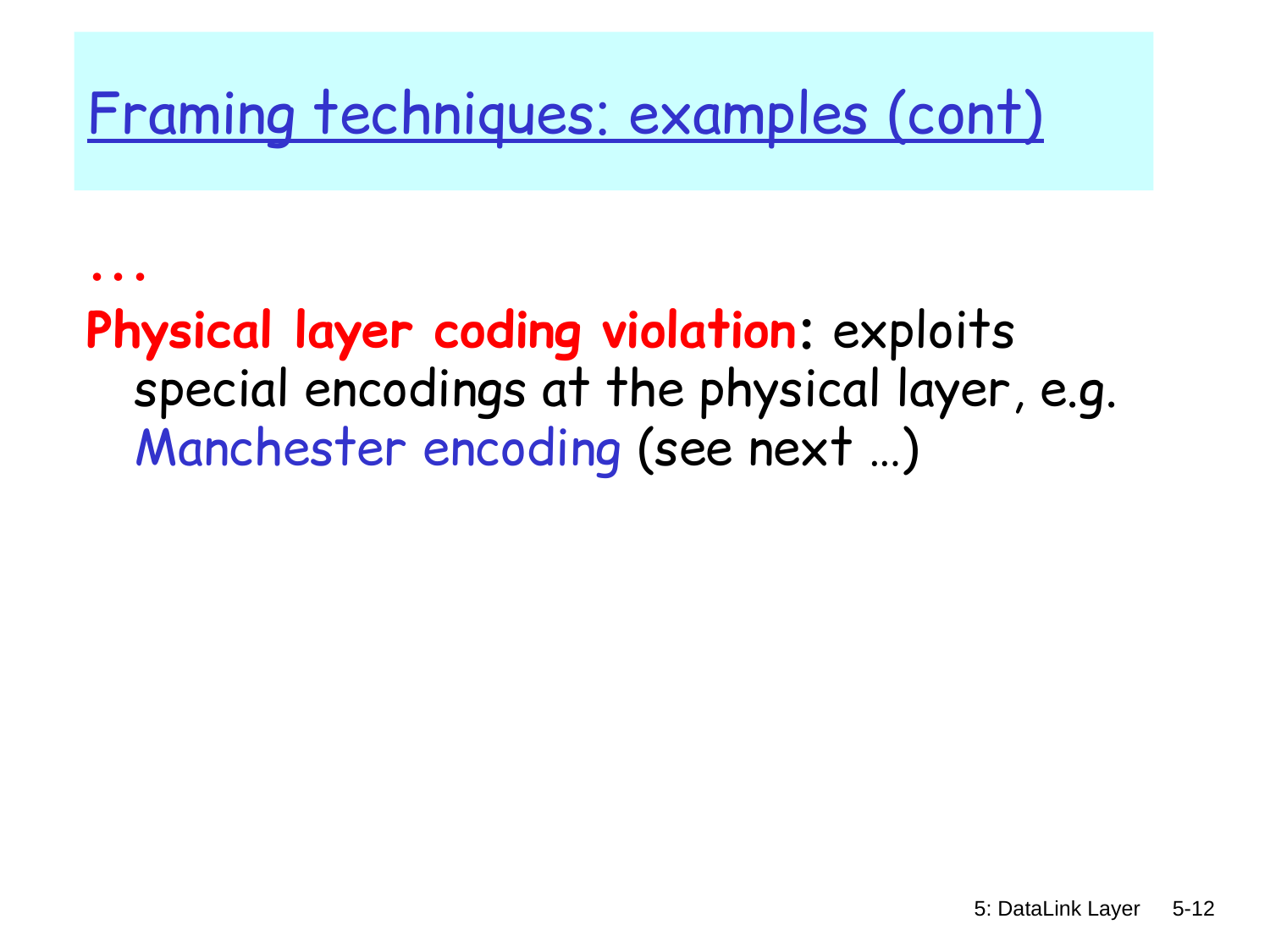

# Framing techniques: examples (cont)
...
Physical layer coding violation: exploits special encodings at the physical layer, e.g. Manchester encoding (see next …)

5: DataLink Layer
5-12